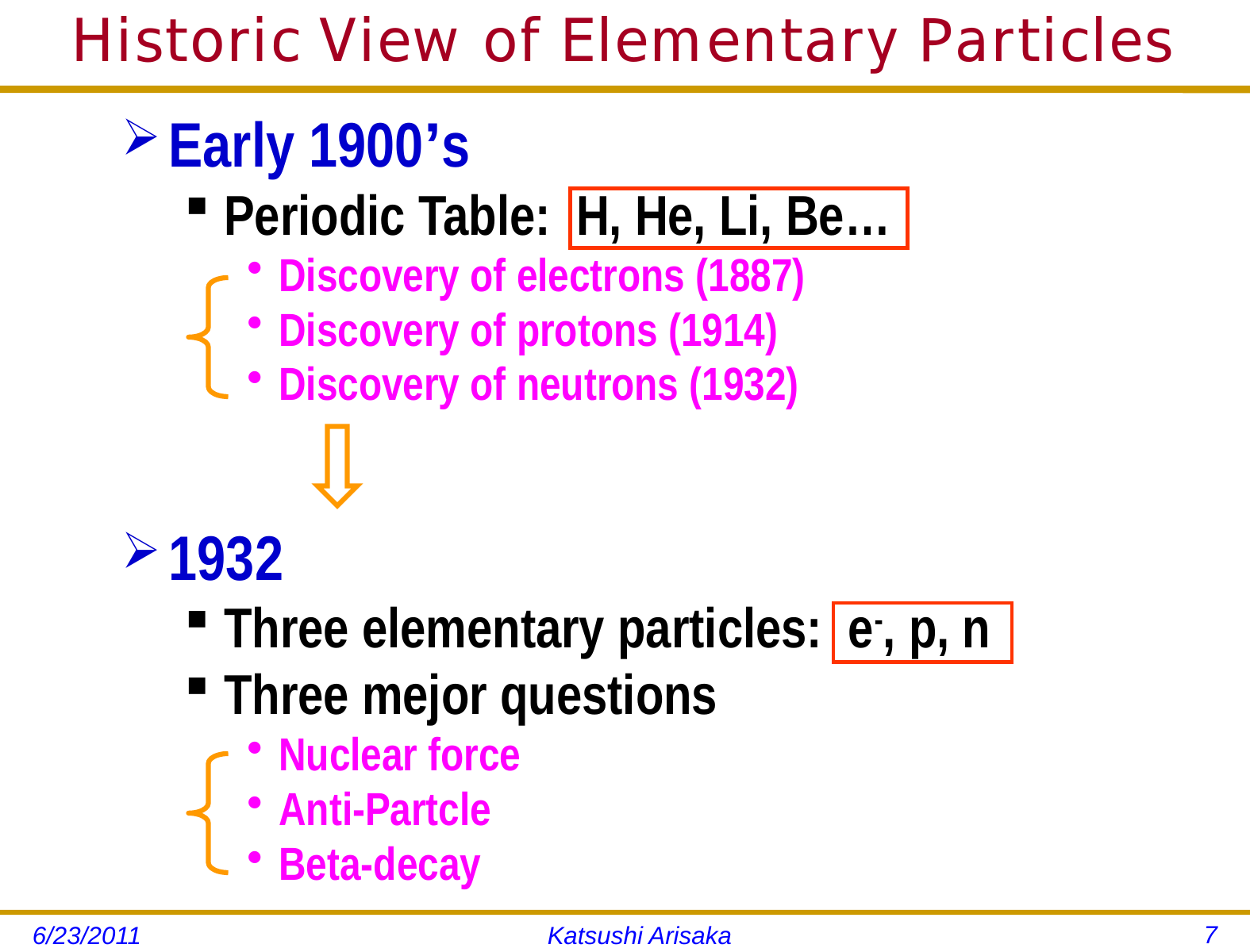

# Historic View of Elementary Particles
Early 1900’s
Periodic Table:  H, He, Li, Be…
Discovery of electrons (1887)
Discovery of protons (1914)
Discovery of neutrons (1932)

1932
Three elementary particles:  e-, p, n
Three mejor questions
Nuclear force
Anti-Partcle
Beta-decay

7
6/23/2011
Katsushi Arisaka